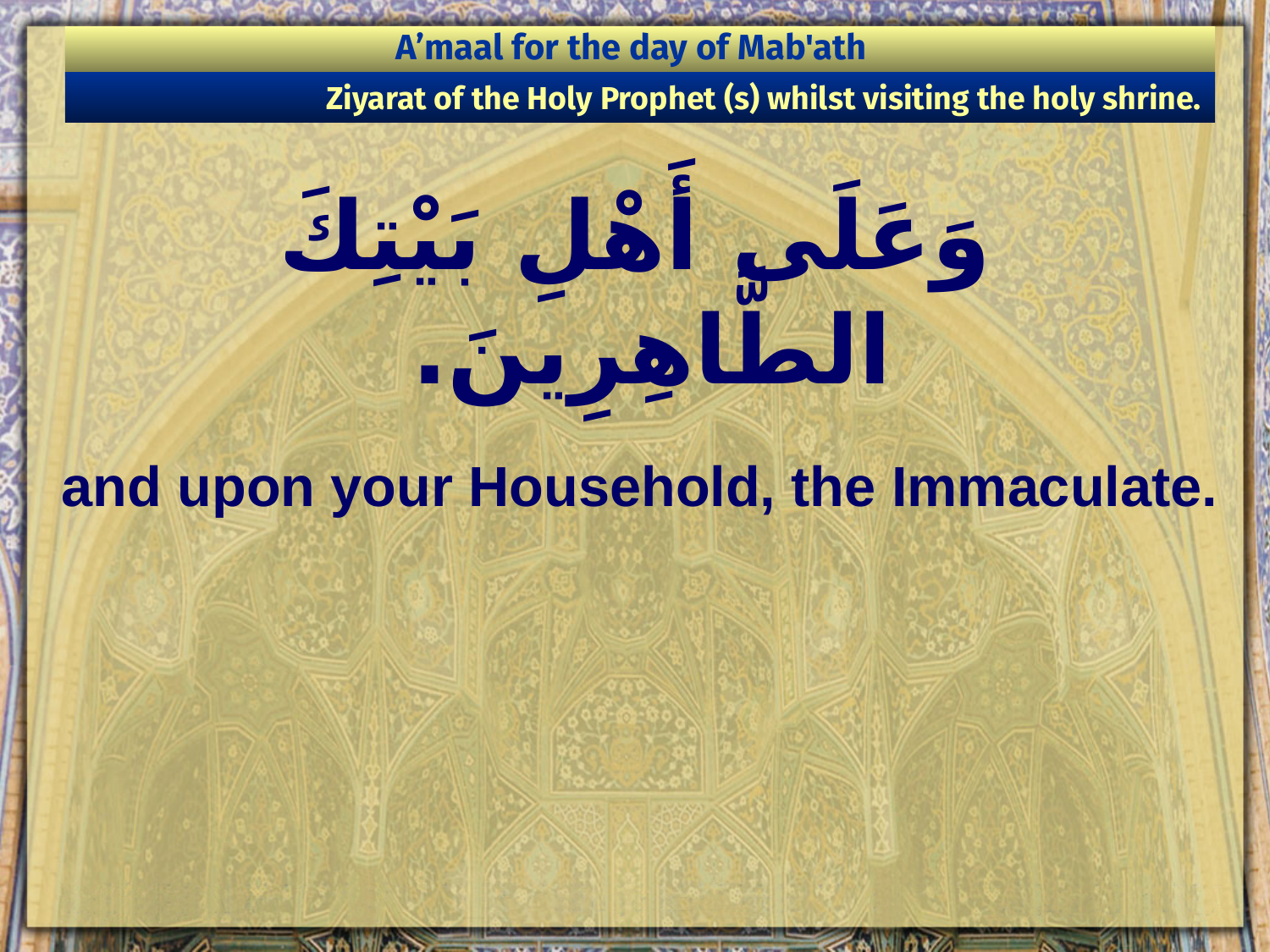

A’maal for the day of Mab'ath
Ziyarat of the Holy Prophet (s) whilst visiting the holy shrine.
# وَعَلَى أَهْلِ بَيْتِكَ الطَّاهِرِينَ.
and upon your Household, the Immaculate.